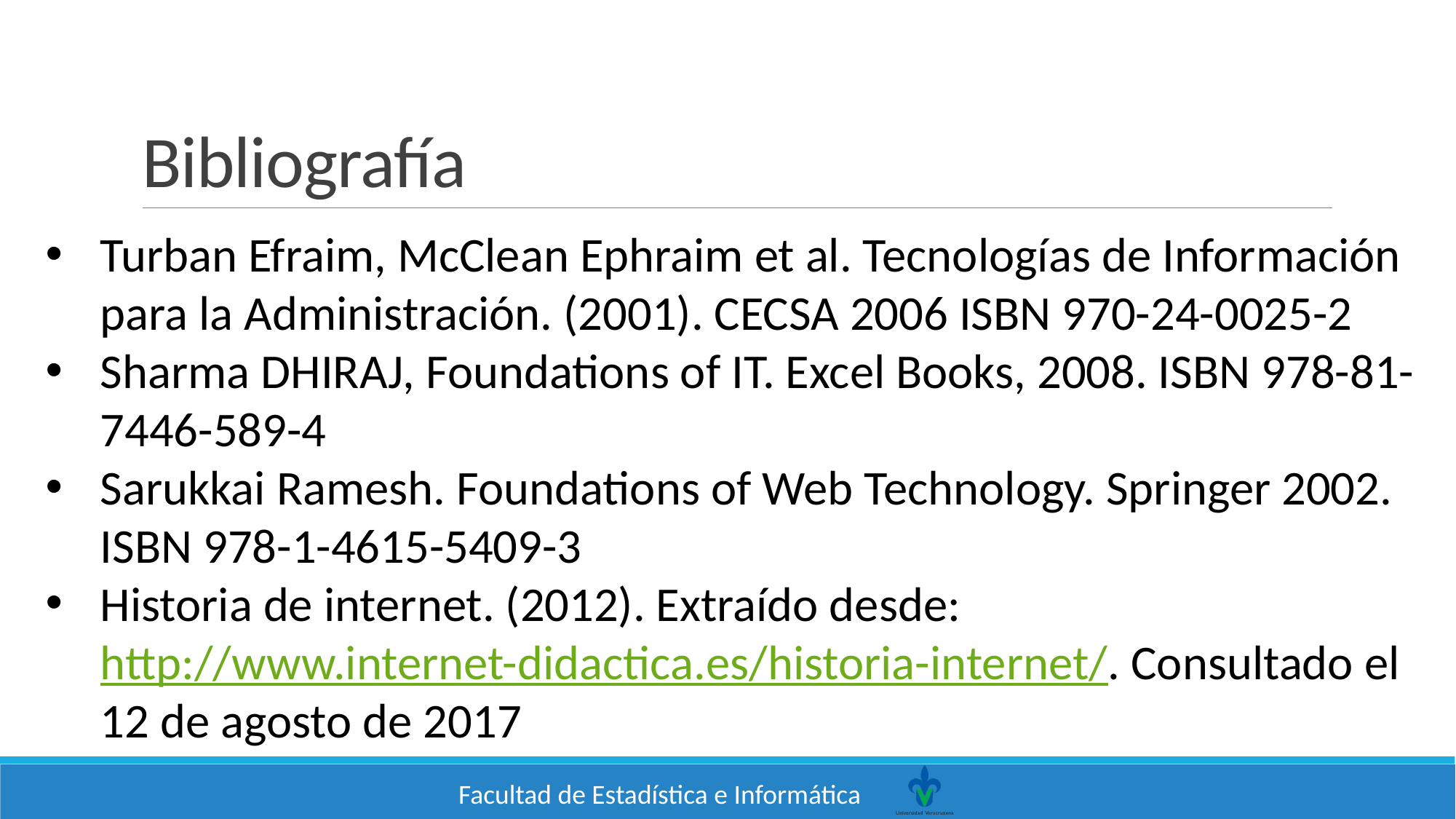

# Bibliografía
Turban Efraim, McClean Ephraim et al. Tecnologías de Información para la Administración. (2001). CECSA 2006 ISBN 970-24-0025-2
Sharma DHIRAJ, Foundations of IT. Excel Books, 2008. ISBN 978-81-7446-589-4
Sarukkai Ramesh. Foundations of Web Technology. Springer 2002. ISBN 978-1-4615-5409-3
Historia de internet. (2012). Extraído desde: http://www.internet-didactica.es/historia-internet/. Consultado el 12 de agosto de 2017